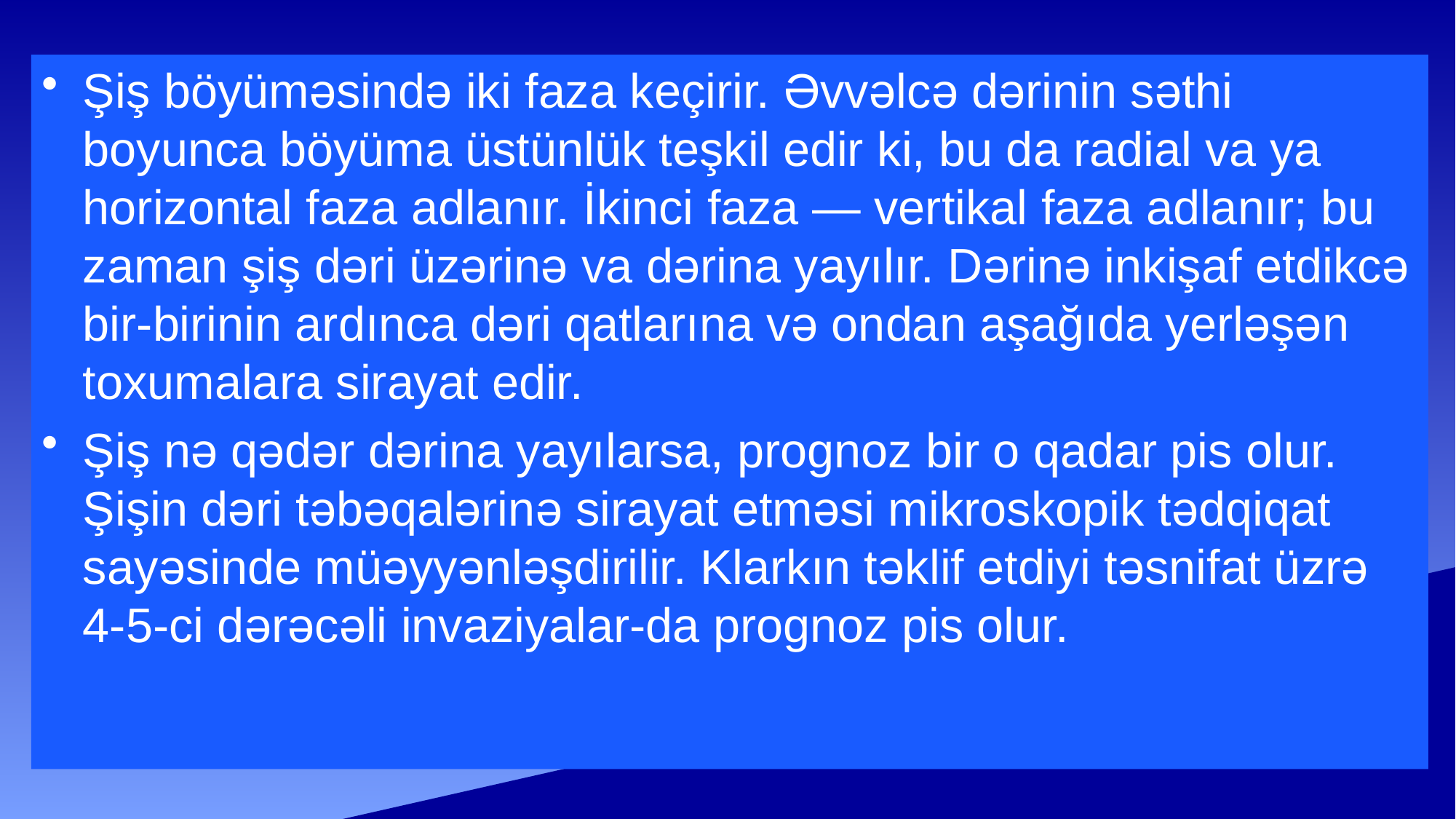

Şiş böyüməsində iki faza keçirir. Əvvəlcə dərinin səthi boyunca böyüma üstünlük teşkil edir ki, bu da radial va ya horizontal faza adlanır. İkinci faza — vertikal faza adlanır; bu zaman şiş dəri üzərinə va dərina yayılır. Dərinə inkişaf etdikcə bir-birinin ardınca dəri qatlarına və ondan aşağıda yerləşən toxumalara sirayat edir.
Şiş nə qədər dərina yayılarsa, prognoz bir o qadar pis olur. Şişin dəri təbəqalərinə sirayat etməsi mikroskopik tədqiqat sayəsinde müəyyənləşdirilir. Klarkın təklif etdiyi təsnifat üzrə 4-5-ci dərəcəli invaziyalar-da prognoz pis olur.